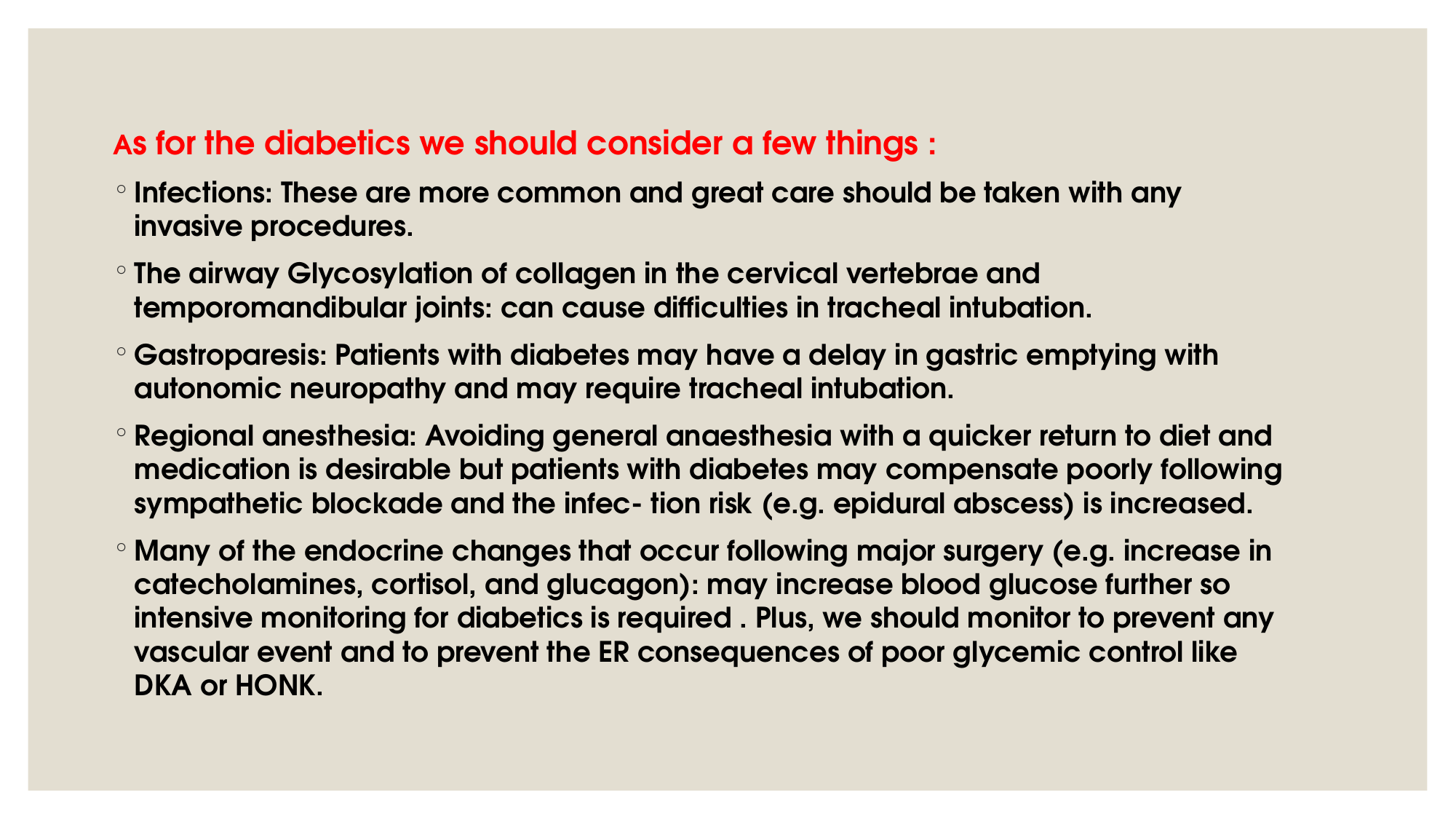

As for the diabetics we should consider a few things :
Infections: These are more common and great care should be taken with any invasive procedures.
The airway Glycosylation of collagen in the cervical vertebrae and temporomandibular joints: can cause difficulties in tracheal intubation.
Gastroparesis: Patients with diabetes may have a delay in gastric emptying with autonomic neuropathy and may require tracheal intubation.
Regional anesthesia: Avoiding general anaesthesia with a quicker return to diet and medication is desirable but patients with diabetes may compensate poorly following sympathetic blockade and the infec- tion risk (e.g. epidural abscess) is increased.
Many of the endocrine changes that occur following major surgery (e.g. increase in catecholamines, cortisol, and glucagon): may increase blood glucose further so intensive monitoring for diabetics is required . Plus, we should monitor to prevent any vascular event and to prevent the ER consequences of poor glycemic control like DKA or HONK.